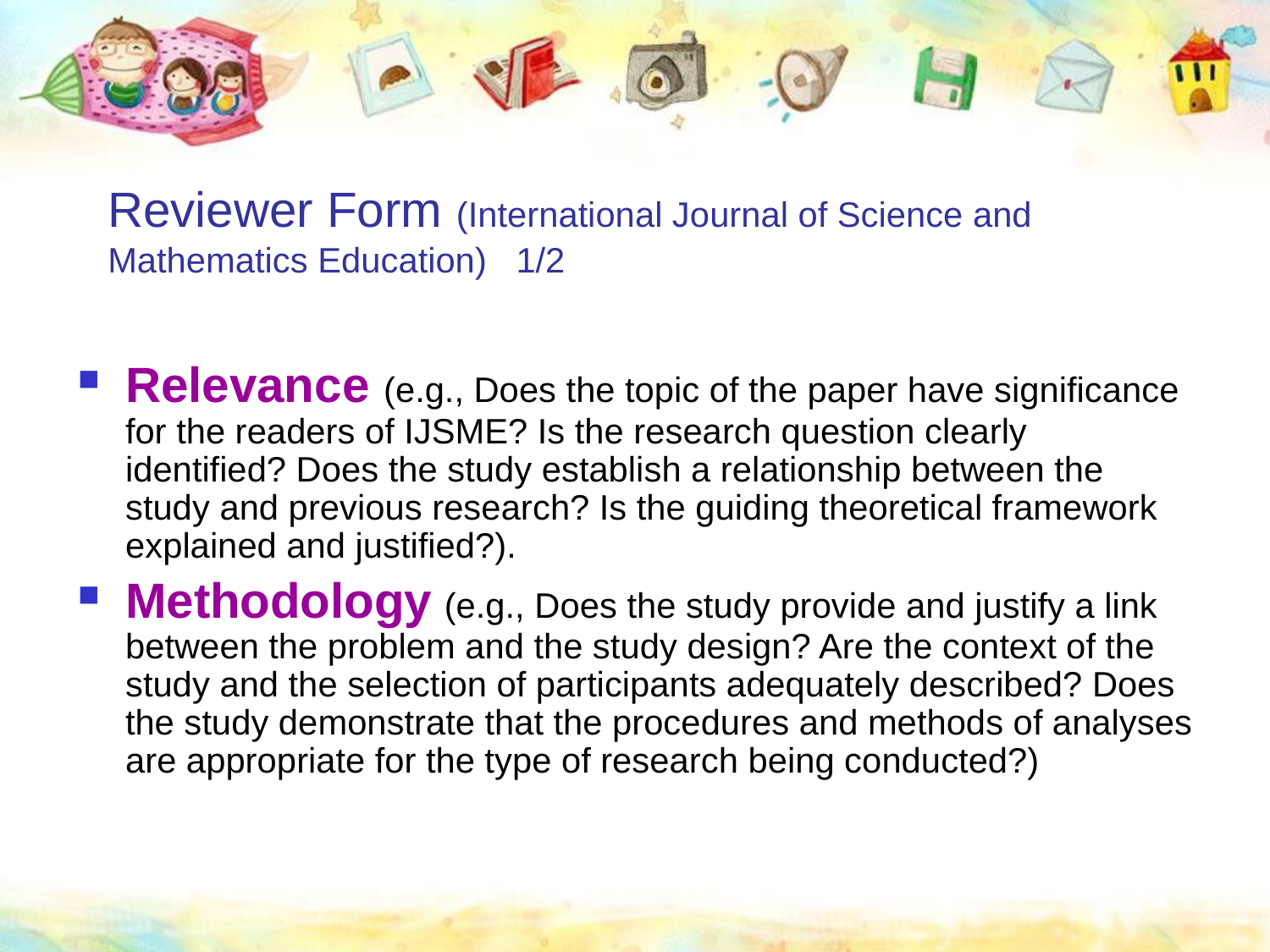

# Reviewer Form (International Journal of Science and Mathematics Education)   1/2

Relevance (e.g., Does the topic of the paper have significance for the readers of IJSME? Is the research question clearly identified? Does the study establish a relationship between the study and previous research? Is the guiding theoretical framework explained and justified?).
Methodology (e.g., Does the study provide and justify a link between the problem and the study design? Are the context of the study and the selection of participants adequately described? Does the study demonstrate that the procedures and methods of analyses are appropriate for the type of research being conducted?)